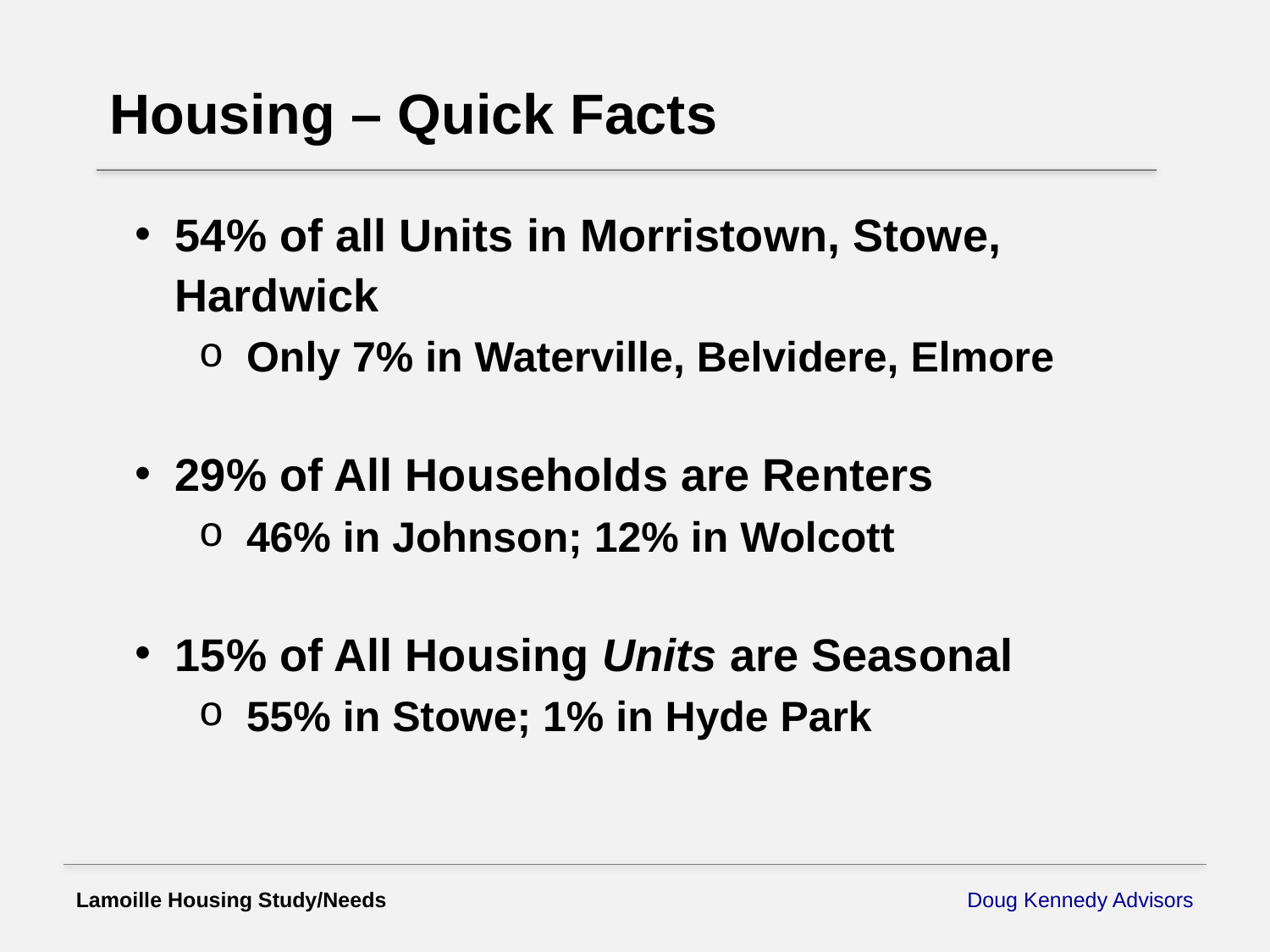

Housing – Quick Facts
54% of all Units in Morristown, Stowe, Hardwick
Only 7% in Waterville, Belvidere, Elmore

29% of All Households are Renters
46% in Johnson; 12% in Wolcott

15% of All Housing Units are Seasonal
55% in Stowe; 1% in Hyde Park